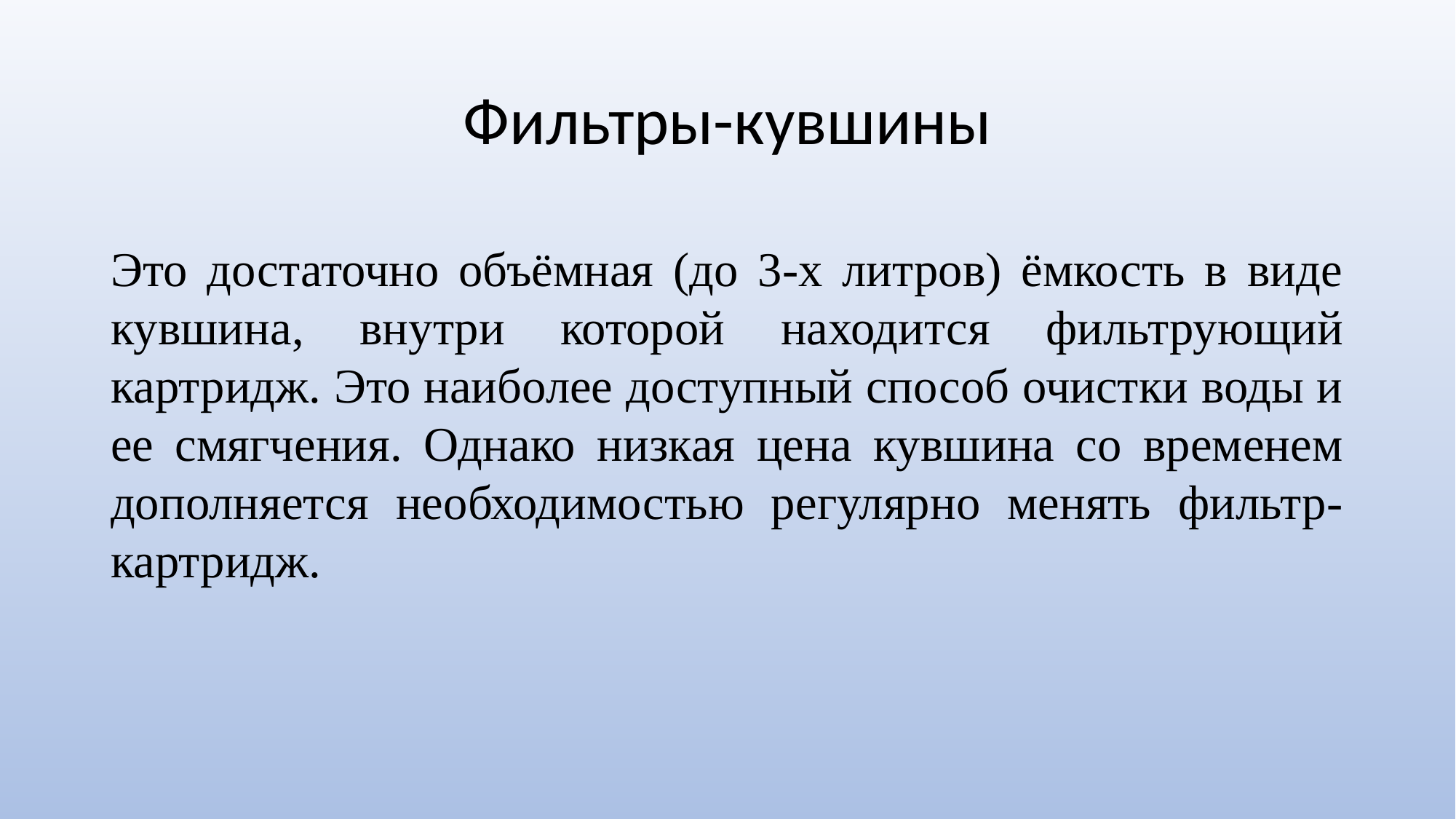

# Фильтры-кувшины
Это достаточно объёмная (до 3-х литров) ёмкость в виде кувшина, внутри которой находится фильтрующий картридж. Это наиболее доступный способ очистки воды и ее смягчения. Однако низкая цена кувшина со временем дополняется необходимостью регулярно менять фильтр-картридж.